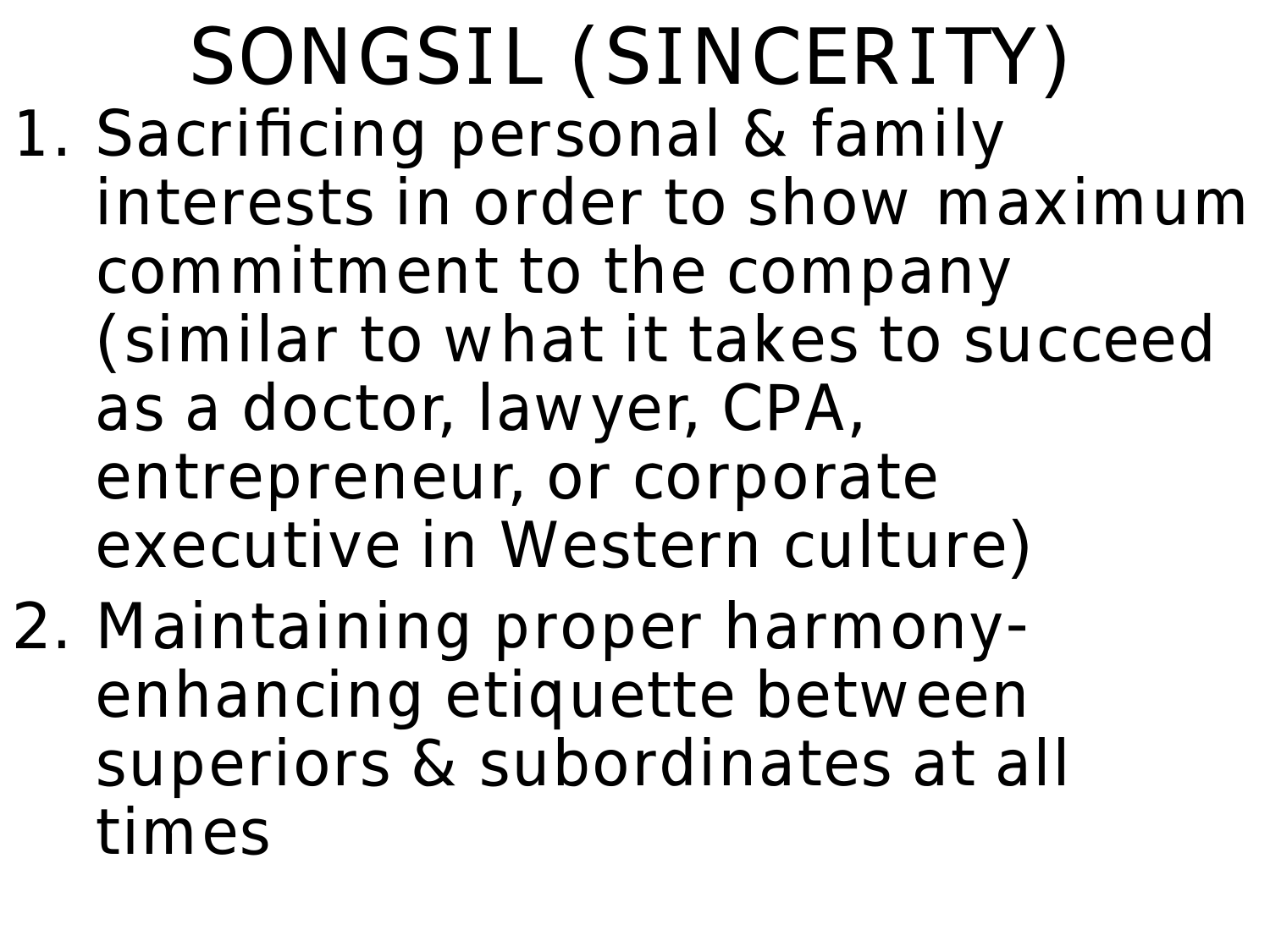

# SONGSIL (SINCERITY)
Sacrificing personal & family interests in order to show maximum commitment to the company (similar to what it takes to succeed as a doctor, lawyer, CPA, entrepreneur, or corporate executive in Western culture)
Maintaining proper harmony-enhancing etiquette between superiors & subordinates at all times